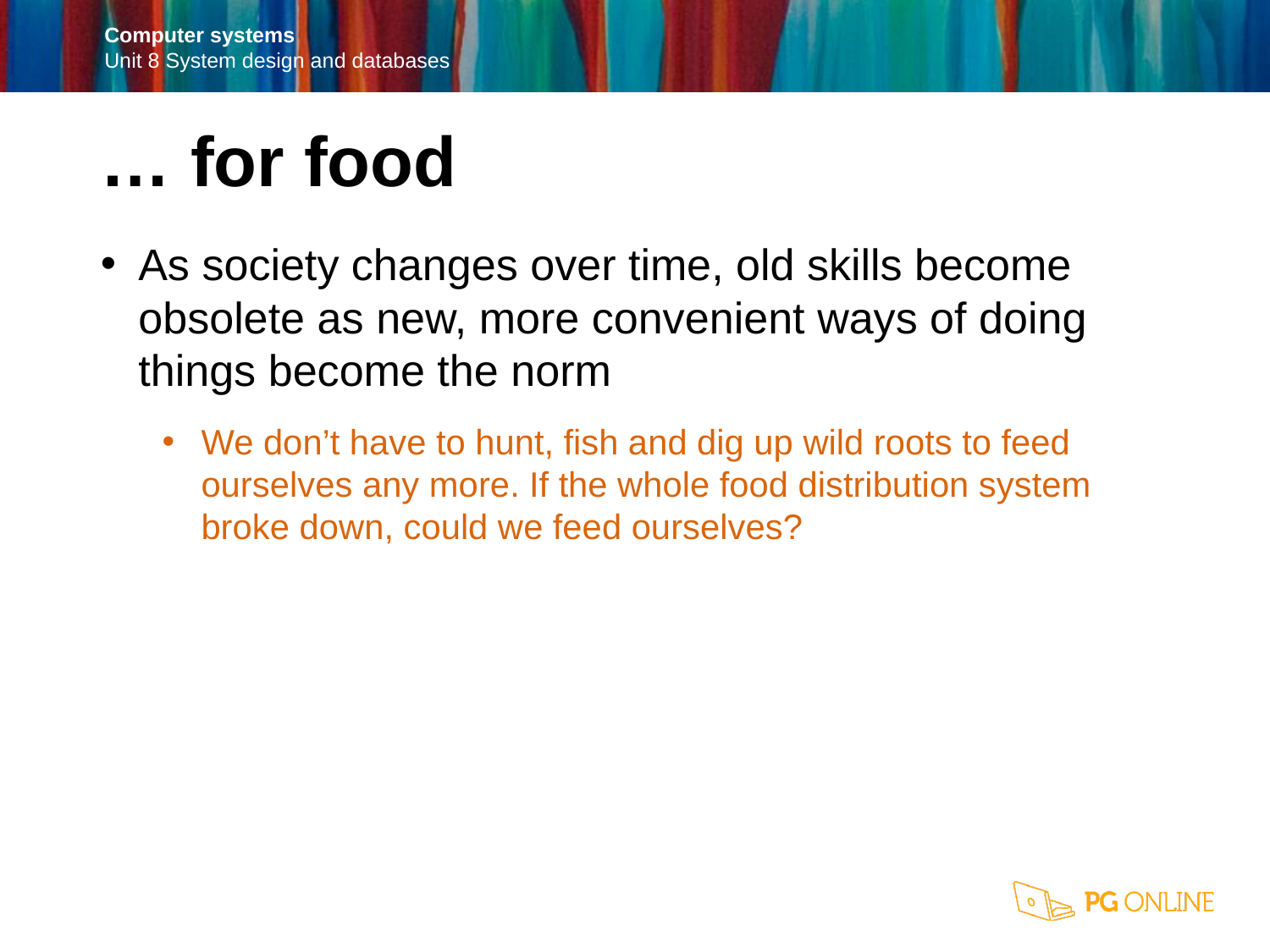

… for food
As society changes over time, old skills become obsolete as new, more convenient ways of doing things become the norm
We don’t have to hunt, fish and dig up wild roots to feed ourselves any more. If the whole food distribution system broke down, could we feed ourselves?